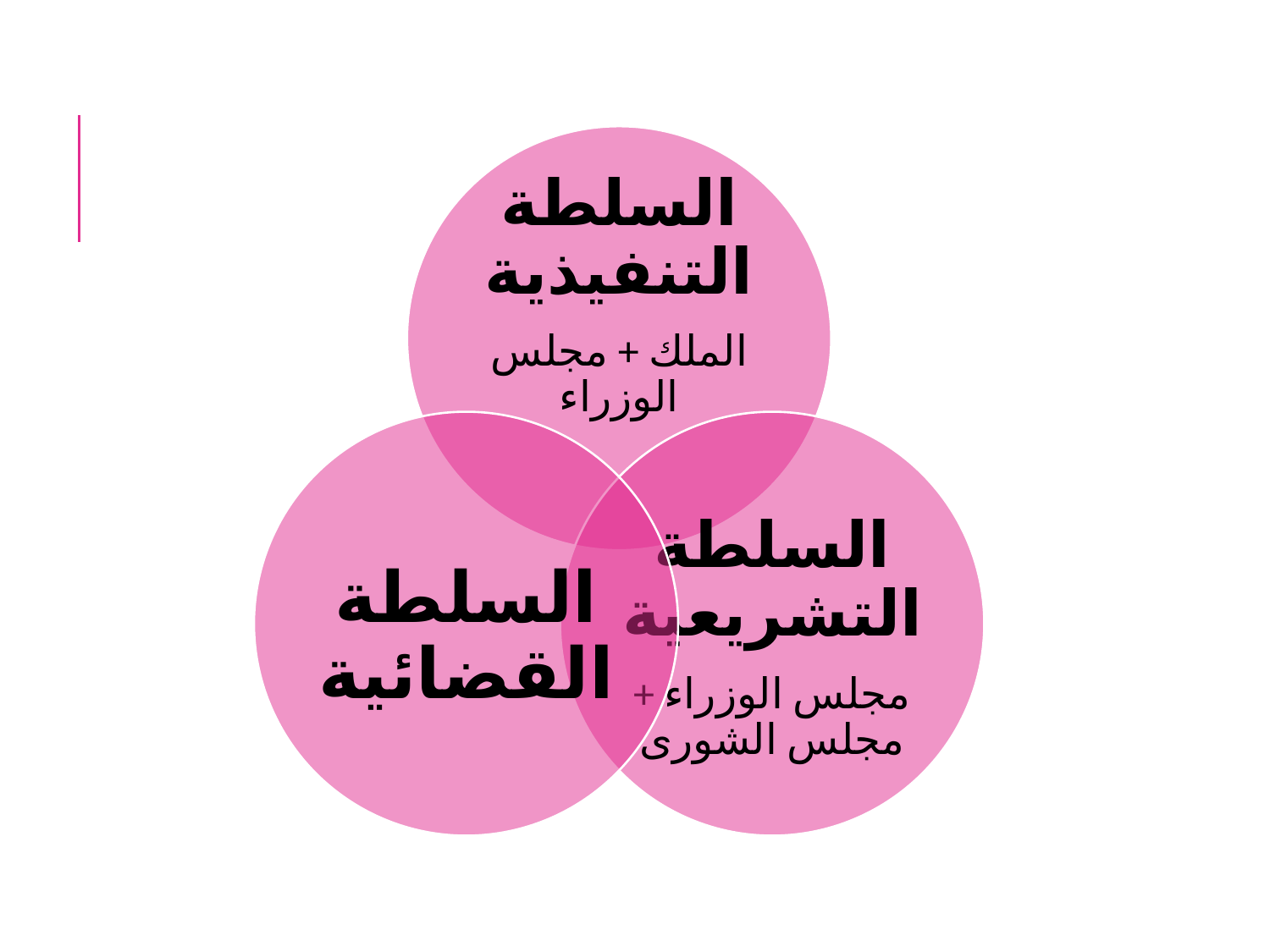

#
السلطة التنفيذية
الملك + مجلس الوزراء
السلطة التشريعية
مجلس الوزراء + مجلس الشورى
السلطة القضائية